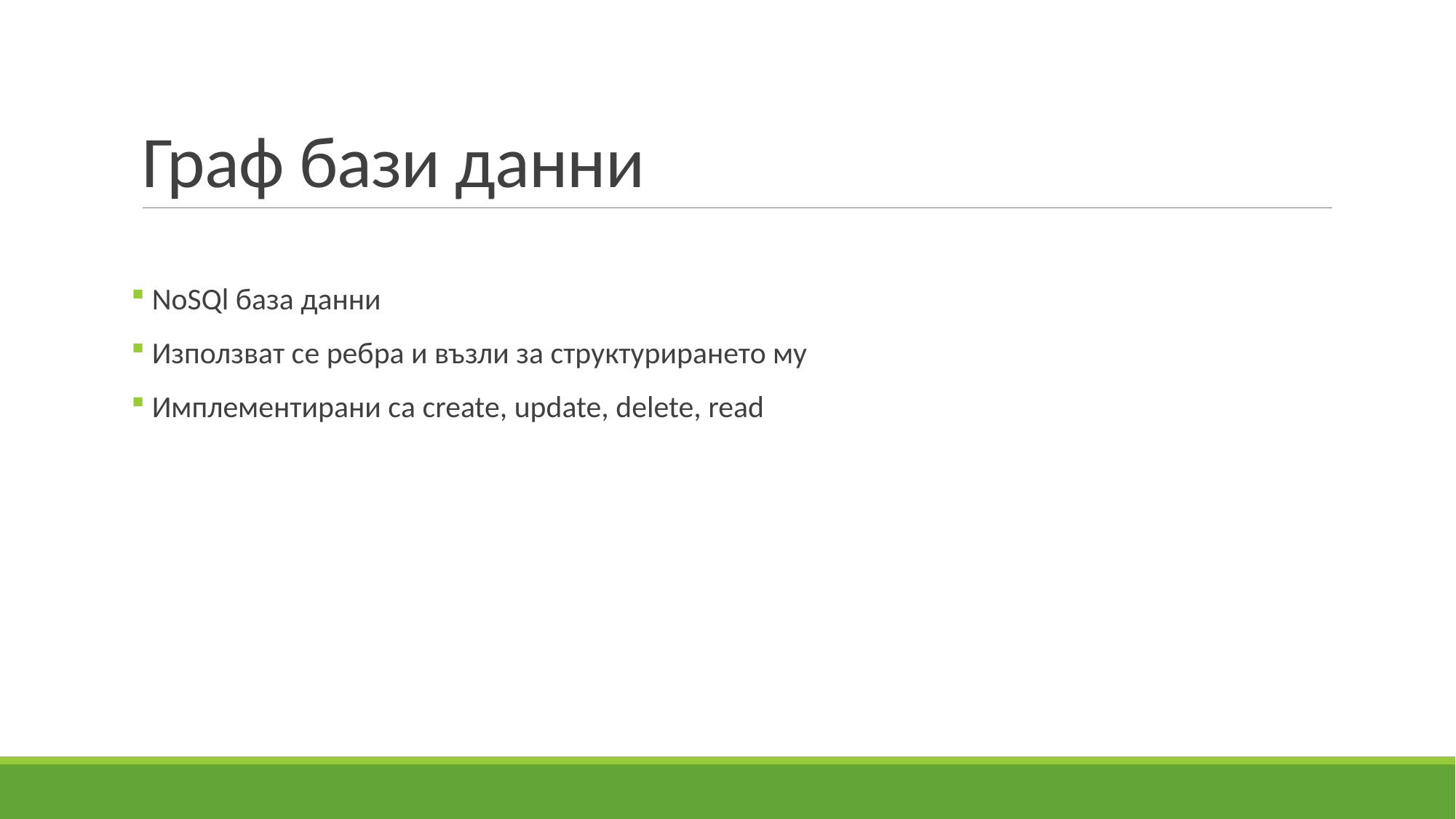

# Граф бази данни

 NoSQl база данни
 Използват се ребра и възли за структурирането му
 Имплементирани са create, update, delete, read